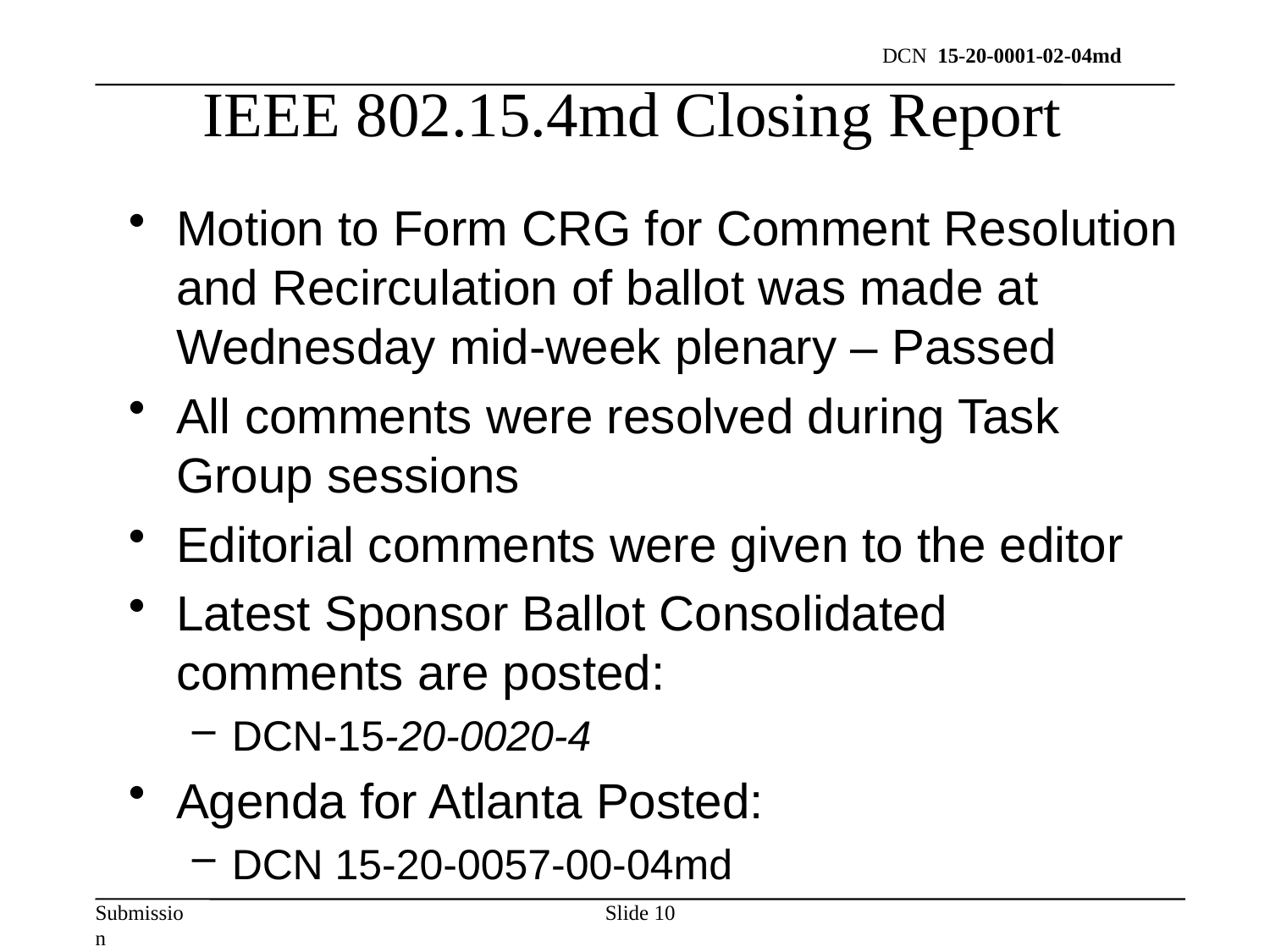

IEEE 802.15.4md Closing Report

Motion to Form CRG for Comment Resolution and Recirculation of ballot was made at Wednesday mid-week plenary – Passed
All comments were resolved during Task Group sessions
Editorial comments were given to the editor
Latest Sponsor Ballot Consolidated comments are posted:
DCN-15-20-0020-4
Agenda for Atlanta Posted:
DCN 15-20-0057-00-04md

Slide 10